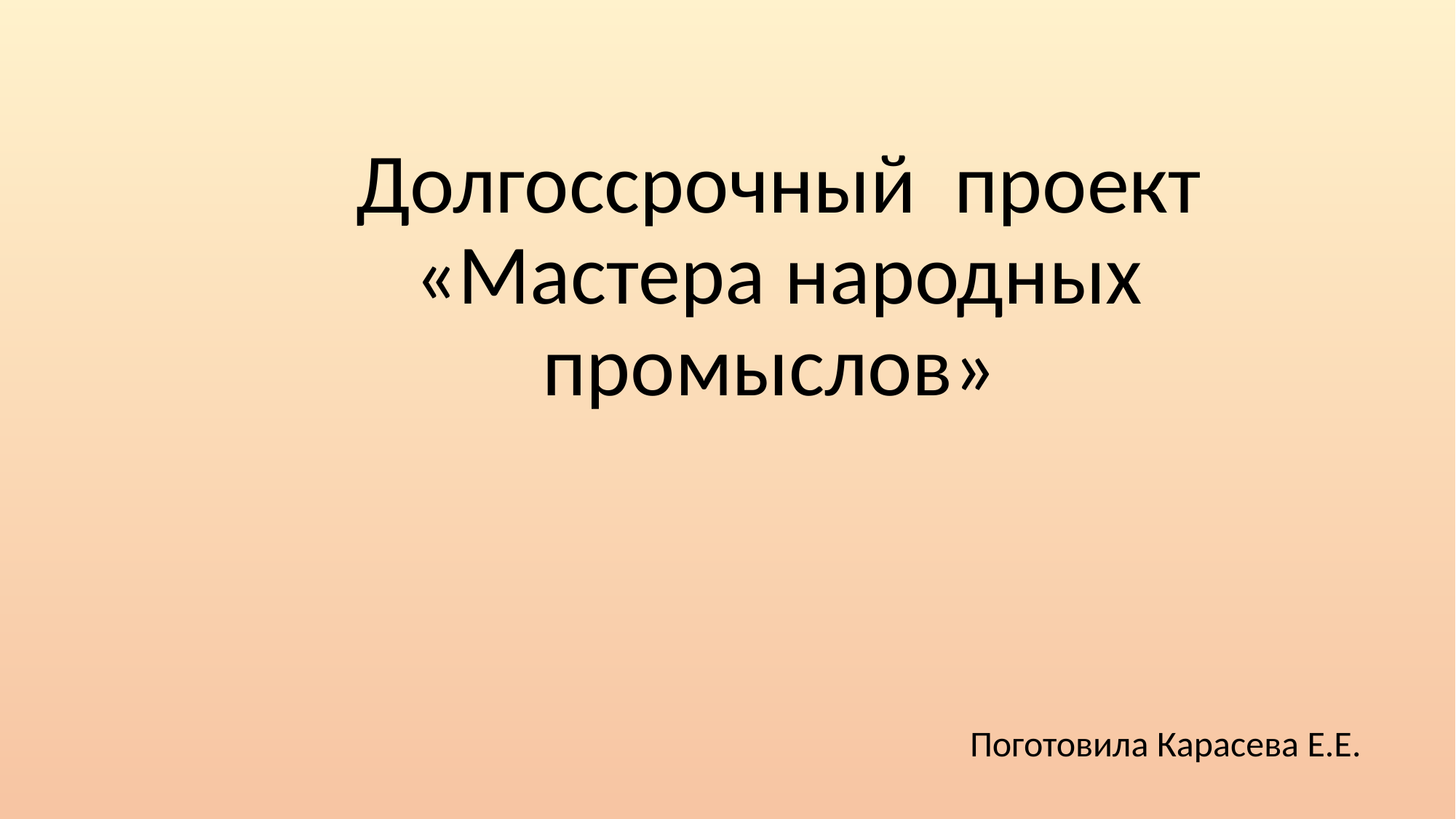

# Долгоссрочный  проект «Мастера народных промыслов»
Поготовила Карасева Е.Е.